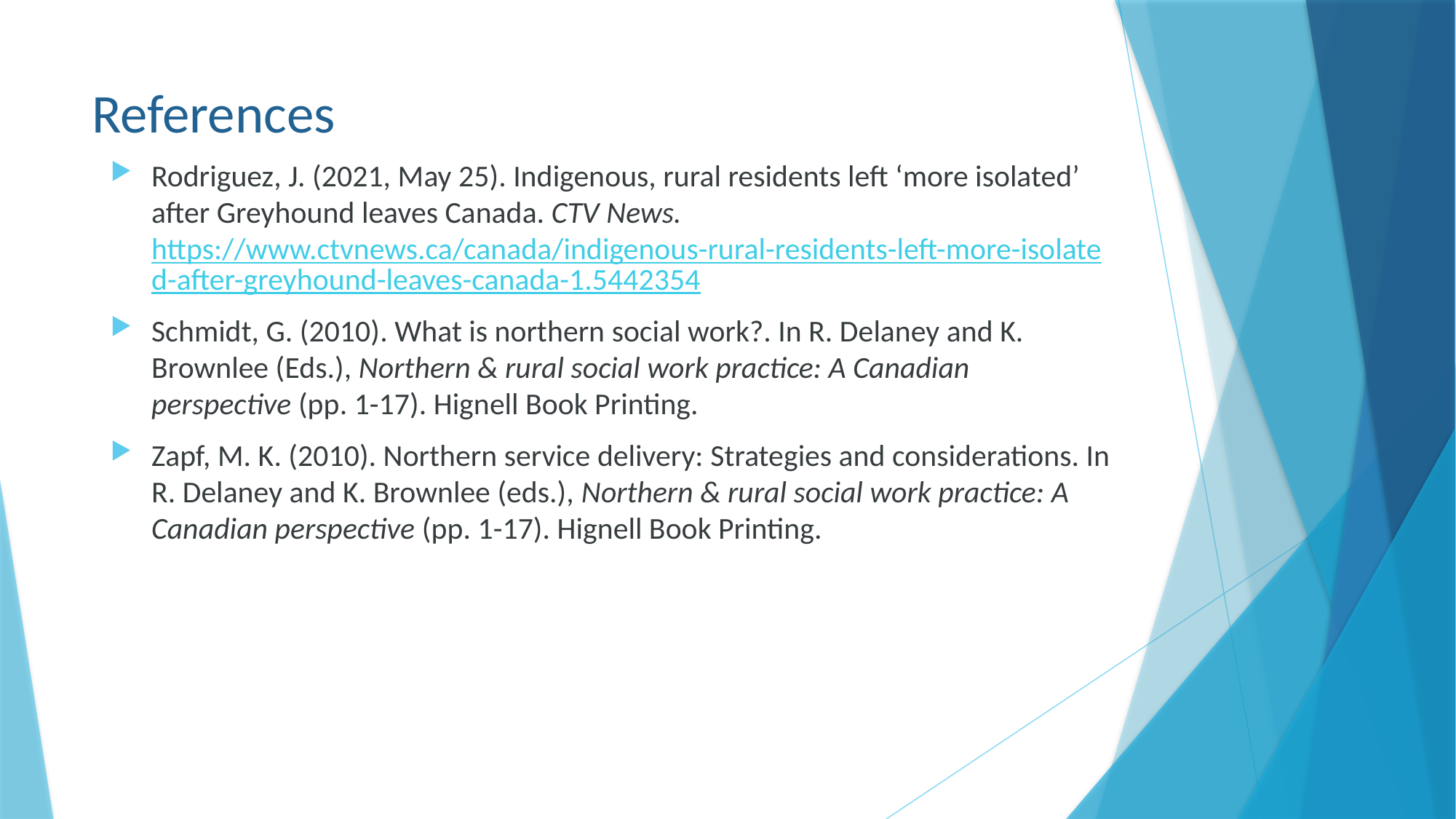

# References
Rodriguez, J. (2021, May 25). Indigenous, rural residents left ‘more isolated’ after Greyhound leaves Canada. CTV News. https://www.ctvnews.ca/canada/indigenous-rural-residents-left-more-isolated-after-greyhound-leaves-canada-1.5442354
Schmidt, G. (2010). What is northern social work?. In R. Delaney and K. Brownlee (Eds.), Northern & rural social work practice: A Canadian perspective (pp. 1-17). Hignell Book Printing.
Zapf, M. K. (2010). Northern service delivery: Strategies and considerations. In R. Delaney and K. Brownlee (eds.), Northern & rural social work practice: A Canadian perspective (pp. 1-17). Hignell Book Printing.